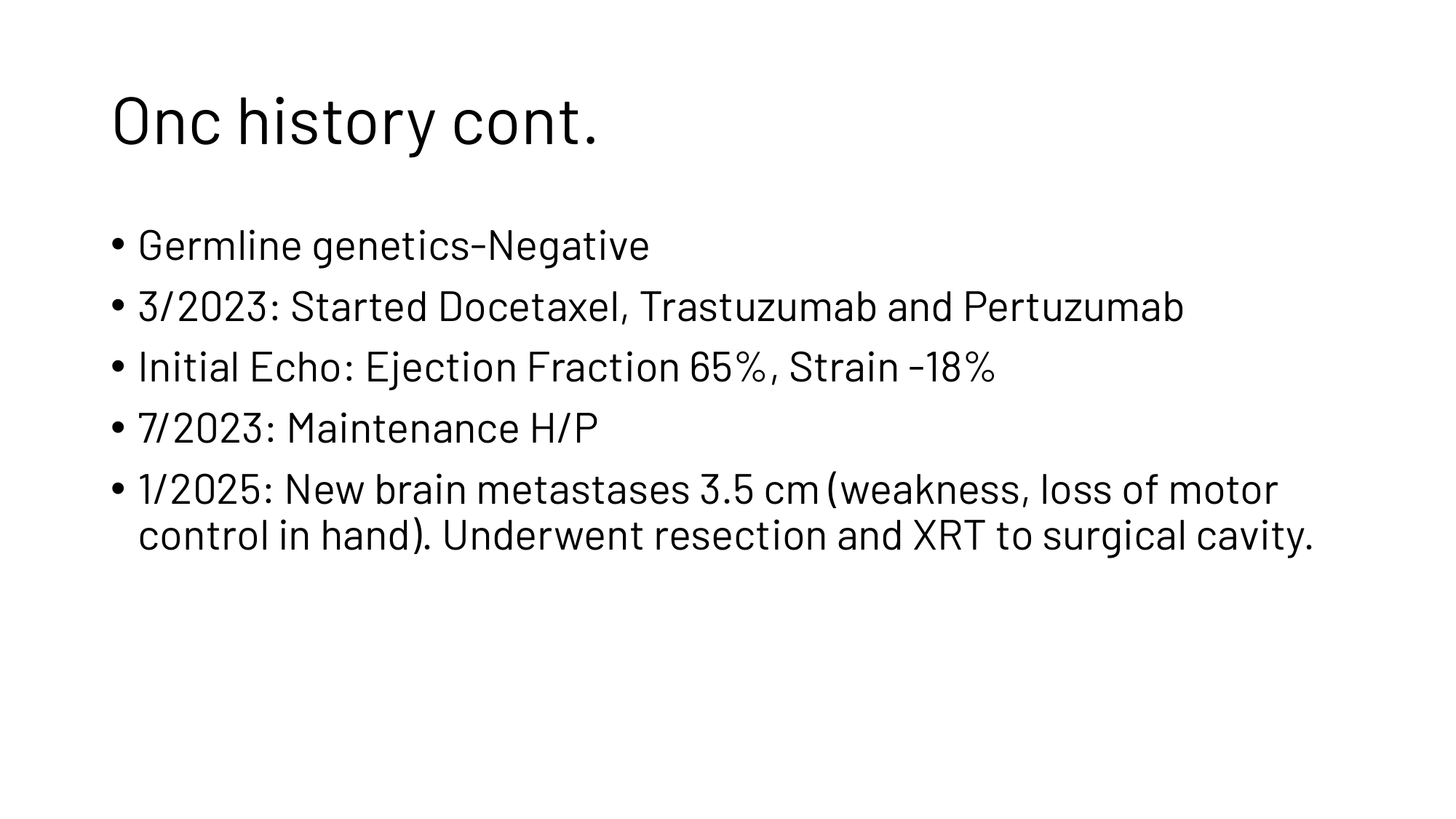

# Onc history cont.
Germline genetics-Negative
3/2023: Started Docetaxel, Trastuzumab and Pertuzumab
Initial Echo: Ejection Fraction 65%, Strain -18%
7/2023: Maintenance H/P
1/2025: New brain metastases 3.5 cm (weakness, loss of motor control in hand). Underwent resection and XRT to surgical cavity.